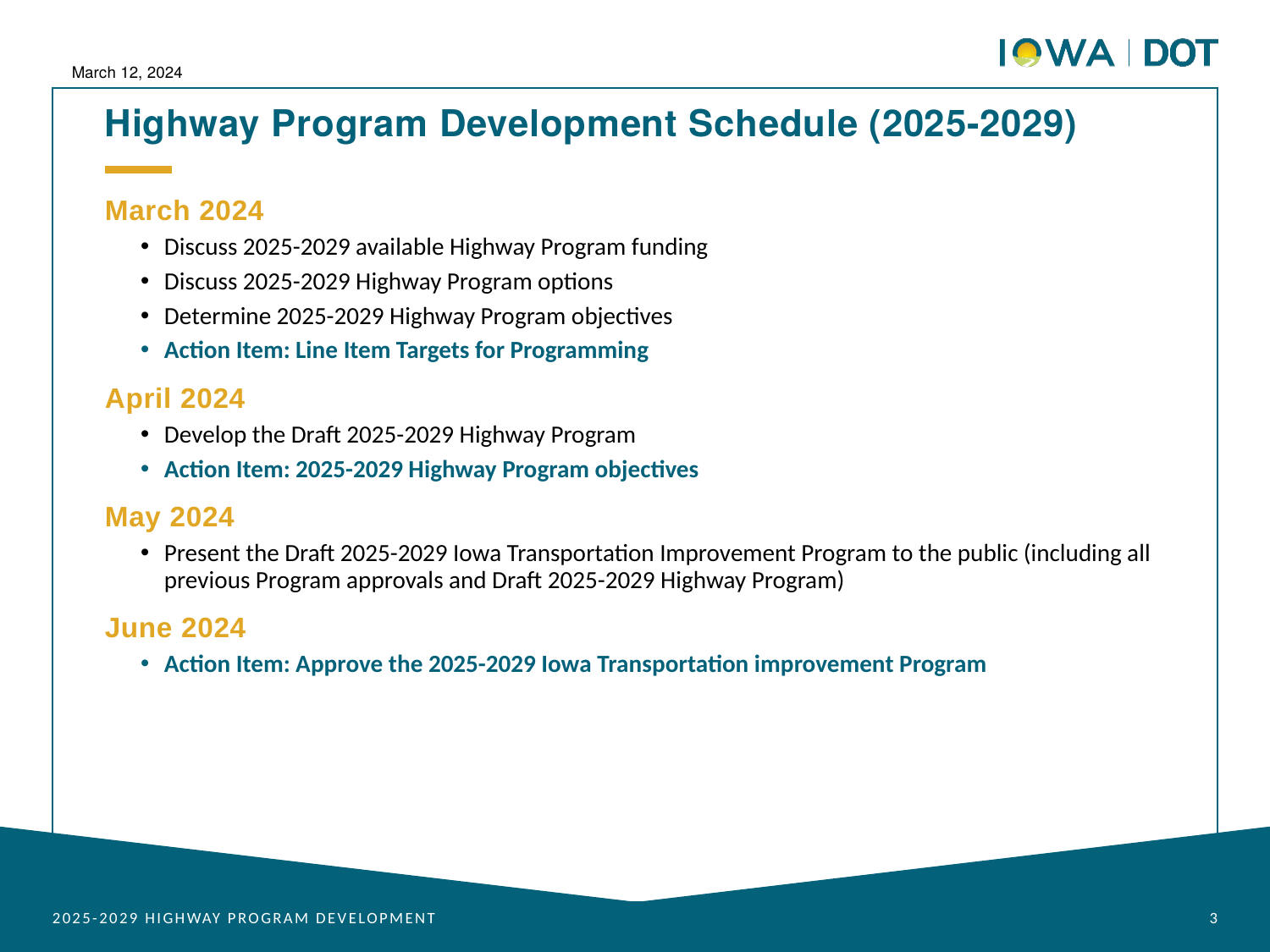

March 12, 2024
Highway Program Development Schedule (2025-2029)
March 2024
Discuss 2025-2029 available Highway Program funding
Discuss 2025-2029 Highway Program options
Determine 2025-2029 Highway Program objectives
Action Item: Line Item Targets for Programming
April 2024
Develop the Draft 2025-2029 Highway Program
Action Item: 2025-2029 Highway Program objectives
May 2024
Present the Draft 2025-2029 Iowa Transportation Improvement Program to the public (including all previous Program approvals and Draft 2025-2029 Highway Program)
June 2024
Action Item: Approve the 2025-2029 Iowa Transportation improvement Program